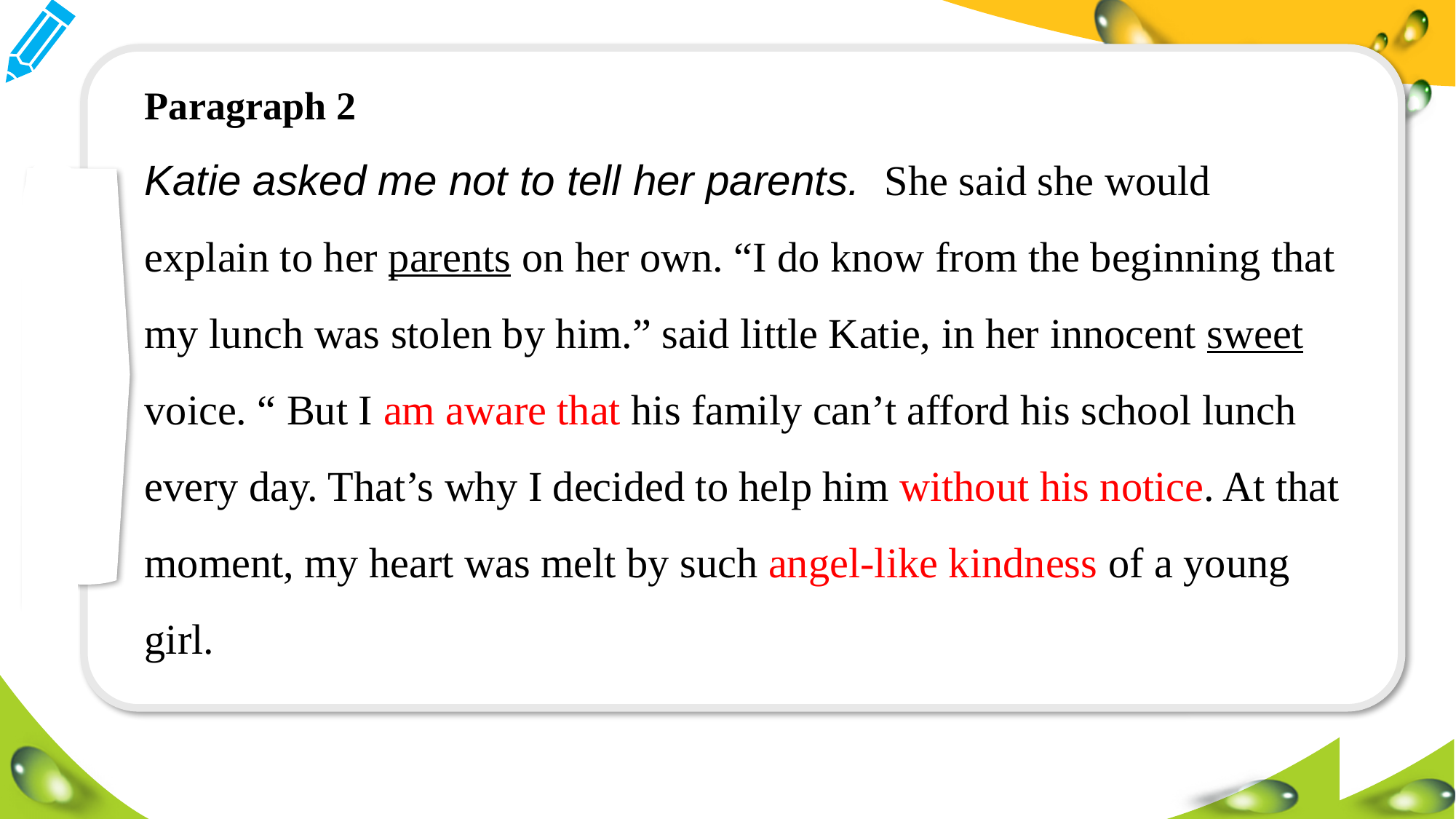

Paragraph 2
Katie asked me not to tell her parents.  She said she would explain to her parents on her own. “I do know from the beginning that my lunch was stolen by him.” said little Katie, in her innocent sweet voice. “ But I am aware that his family can’t afford his school lunch every day. That’s why I decided to help him without his notice. At that moment, my heart was melt by such angel-like kindness of a young girl.
#